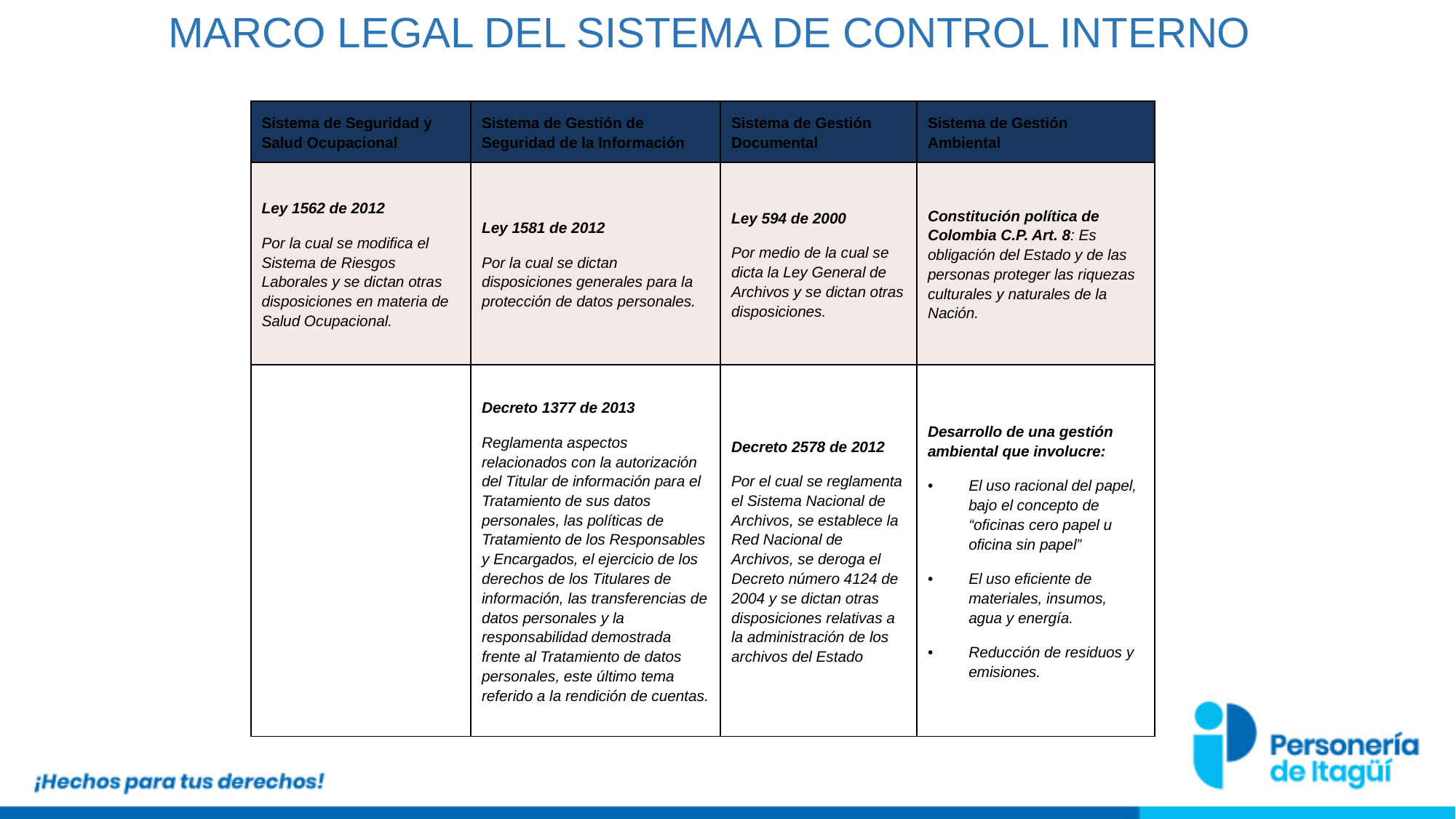

MARCO LEGAL DEL SISTEMA DE CONTROL INTERNO
| Sistema de Seguridad y Salud Ocupacional | Sistema de Gestión de Seguridad de la Información | Sistema de Gestión Documental | Sistema de Gestión Ambiental |
| --- | --- | --- | --- |
| Ley 1562 de 2012 Por la cual se modifica el Sistema de Riesgos Laborales y se dictan otras disposiciones en materia de Salud Ocupacional. | Ley 1581 de 2012 Por la cual se dictan disposiciones generales para la protección de datos personales. | Ley 594 de 2000 Por medio de la cual se dicta la Ley General de Archivos y se dictan otras disposiciones. | Constitución política de Colombia C.P. Art. 8: Es obligación del Estado y de las personas proteger las riquezas culturales y naturales de la Nación. |
|  | Decreto 1377 de 2013 Reglamenta aspectos relacionados con la autorización del Titular de información para el Tratamiento de sus datos personales, las políticas de Tratamiento de los Responsables y Encargados, el ejercicio de los derechos de los Titulares de información, las transferencias de datos personales y la responsabilidad demostrada frente al Tratamiento de datos personales, este último tema referido a la rendición de cuentas. | Decreto 2578 de 2012 Por el cual se reglamenta el Sistema Nacional de Archivos, se establece la Red Nacional de Archivos, se deroga el Decreto número 4124 de 2004 y se dictan otras disposiciones relativas a la administración de los archivos del Estado | Desarrollo de una gestión ambiental que involucre: El uso racional del papel, bajo el concepto de “oficinas cero papel u oficina sin papel” El uso eficiente de materiales, insumos, agua y energía. Reducción de residuos y emisiones. |